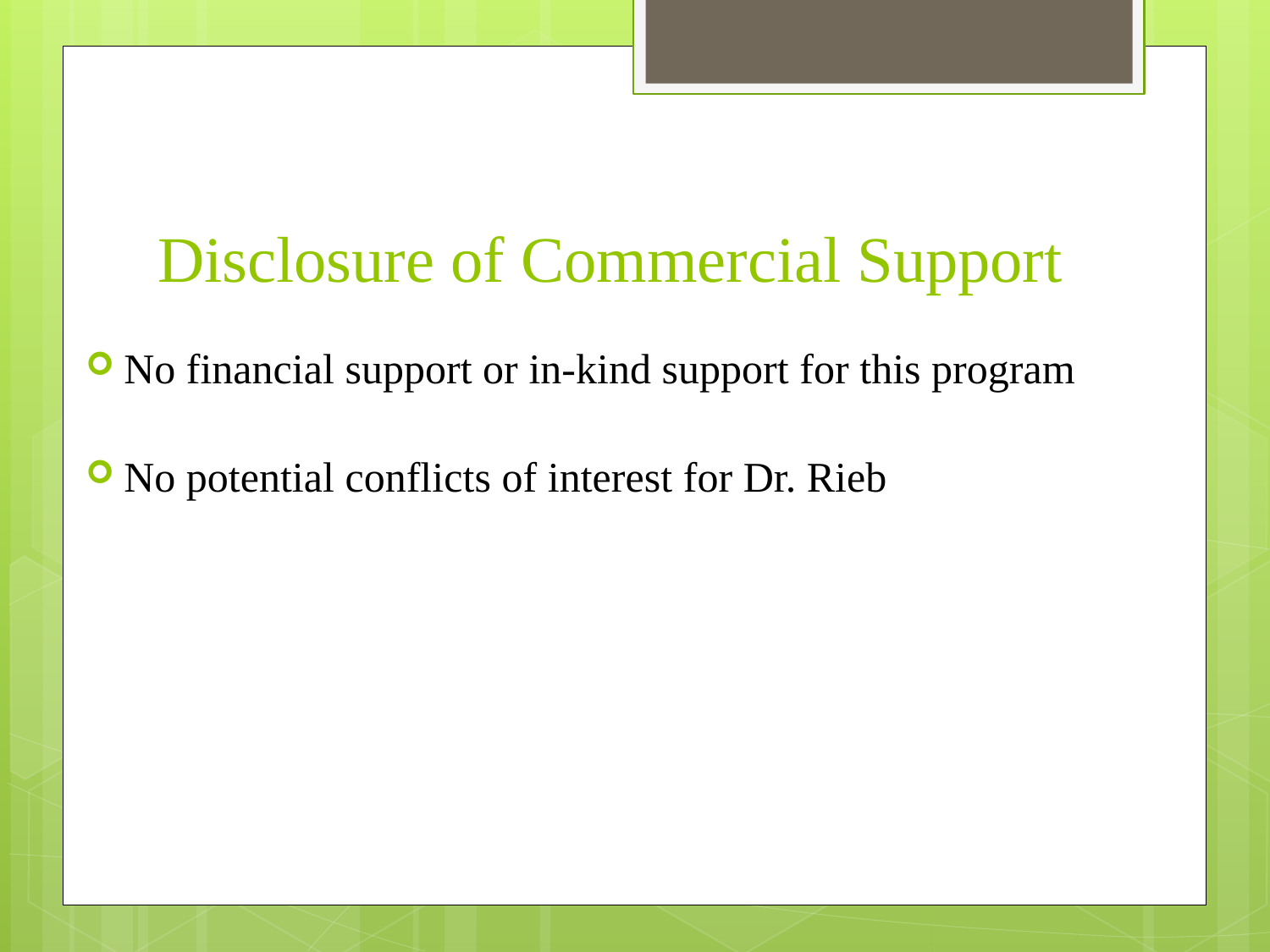

# Disclosure of Commercial Support
No financial support or in-kind support for this program

No potential conflicts of interest for Dr. Rieb